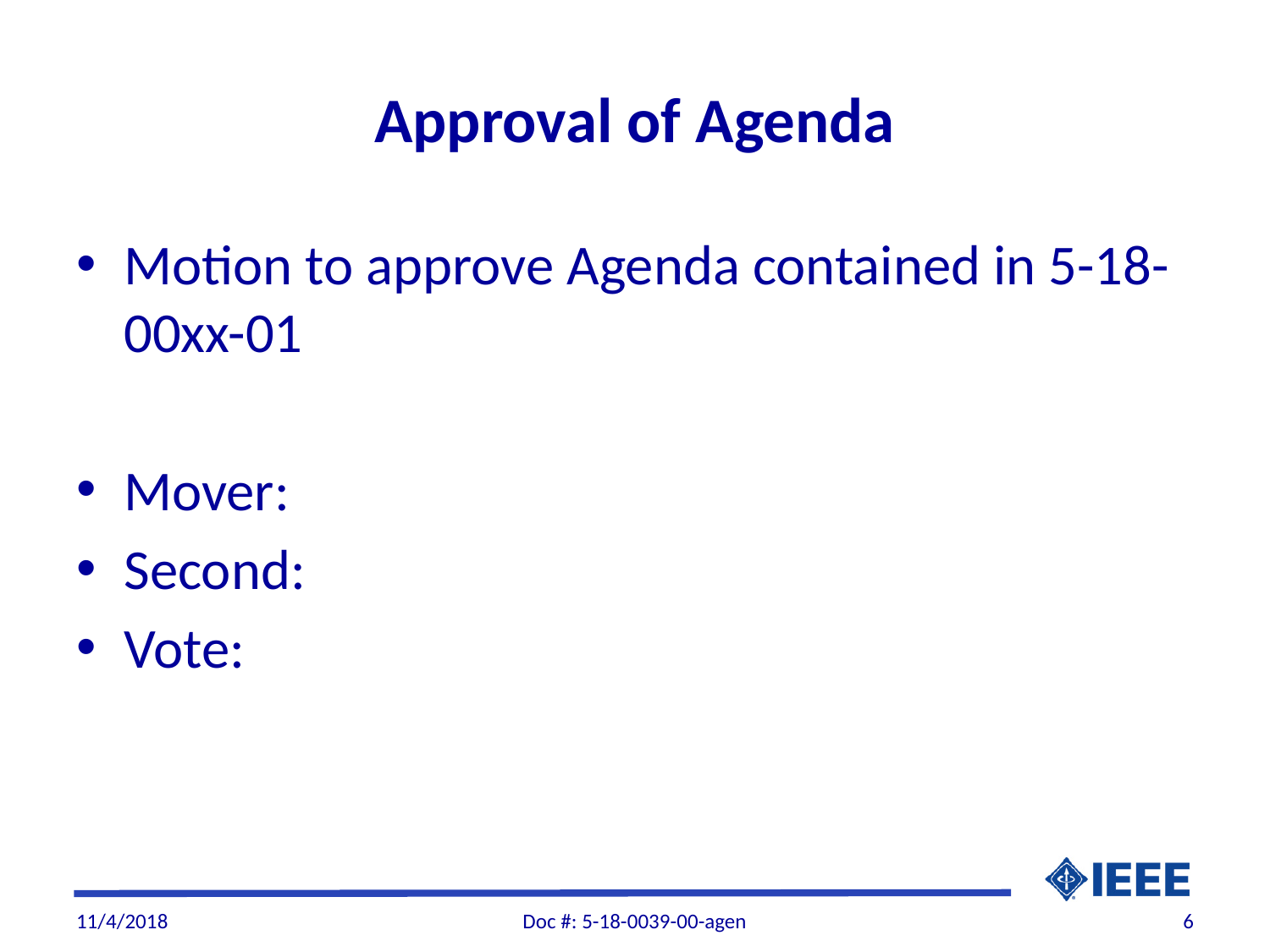

# Approval of Agenda
Motion to approve Agenda contained in 5-18-00xx-01

Mover:
Second:
Vote:

11/4/2018
Doc #: 5-18-0039-00-agen
6